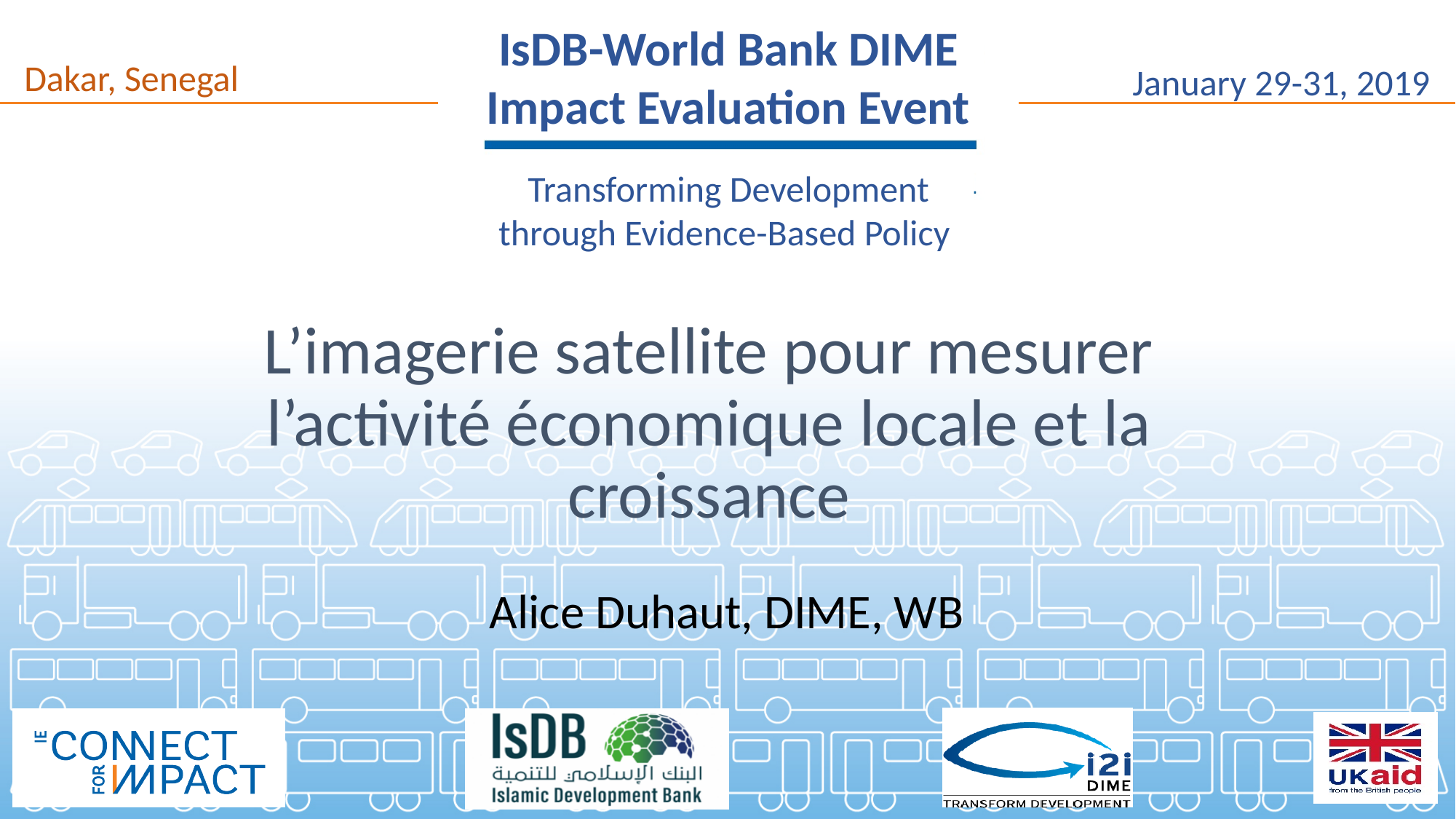

# L’imagerie satellite pour mesurer l’activité économique locale et la croissance
Alice Duhaut, DIME, WB